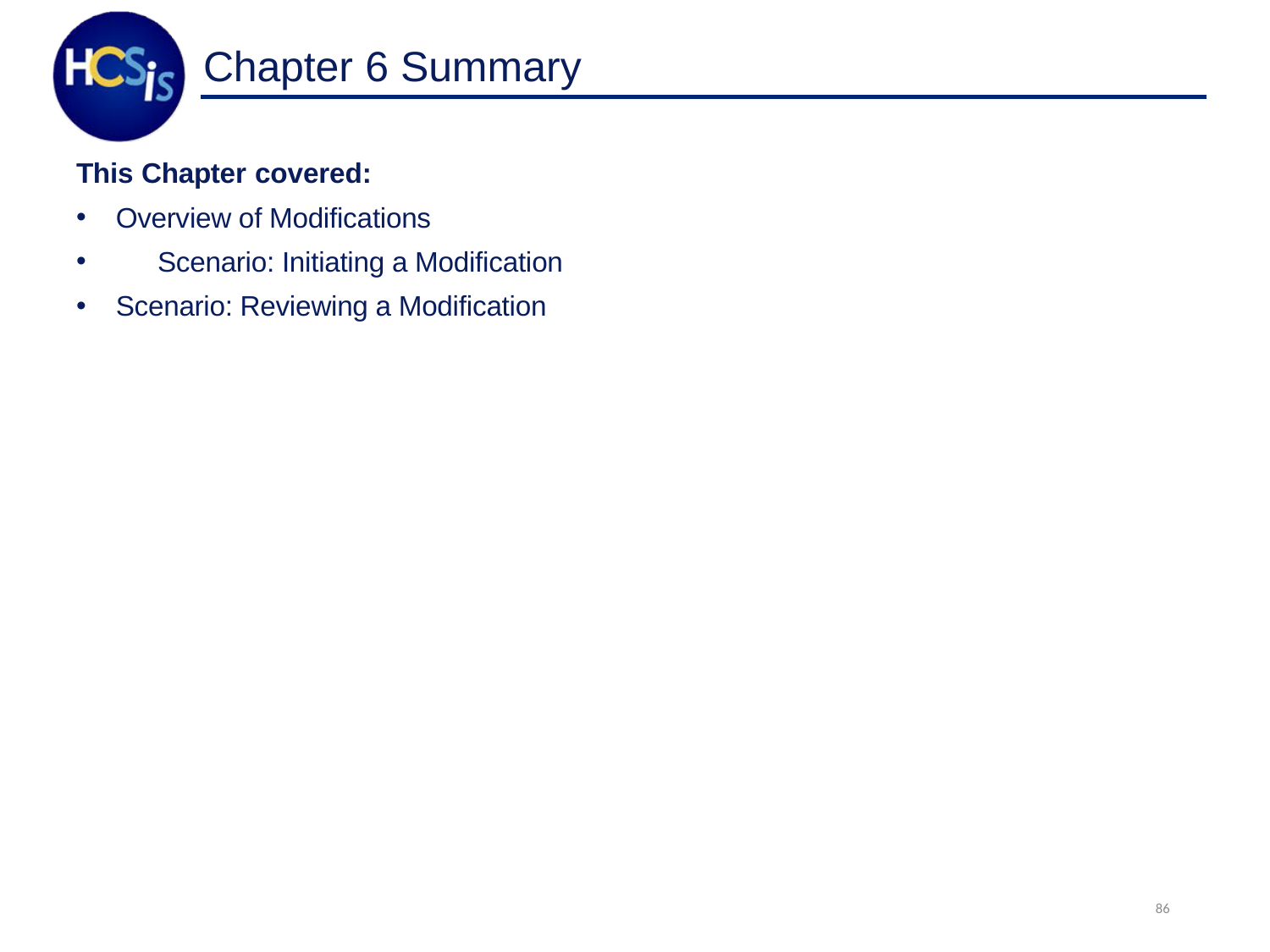

# Chapter 6 Summary

This Chapter covered:
Overview of Modifications
	Scenario: Initiating a Modification
Scenario: Reviewing a Modification
86